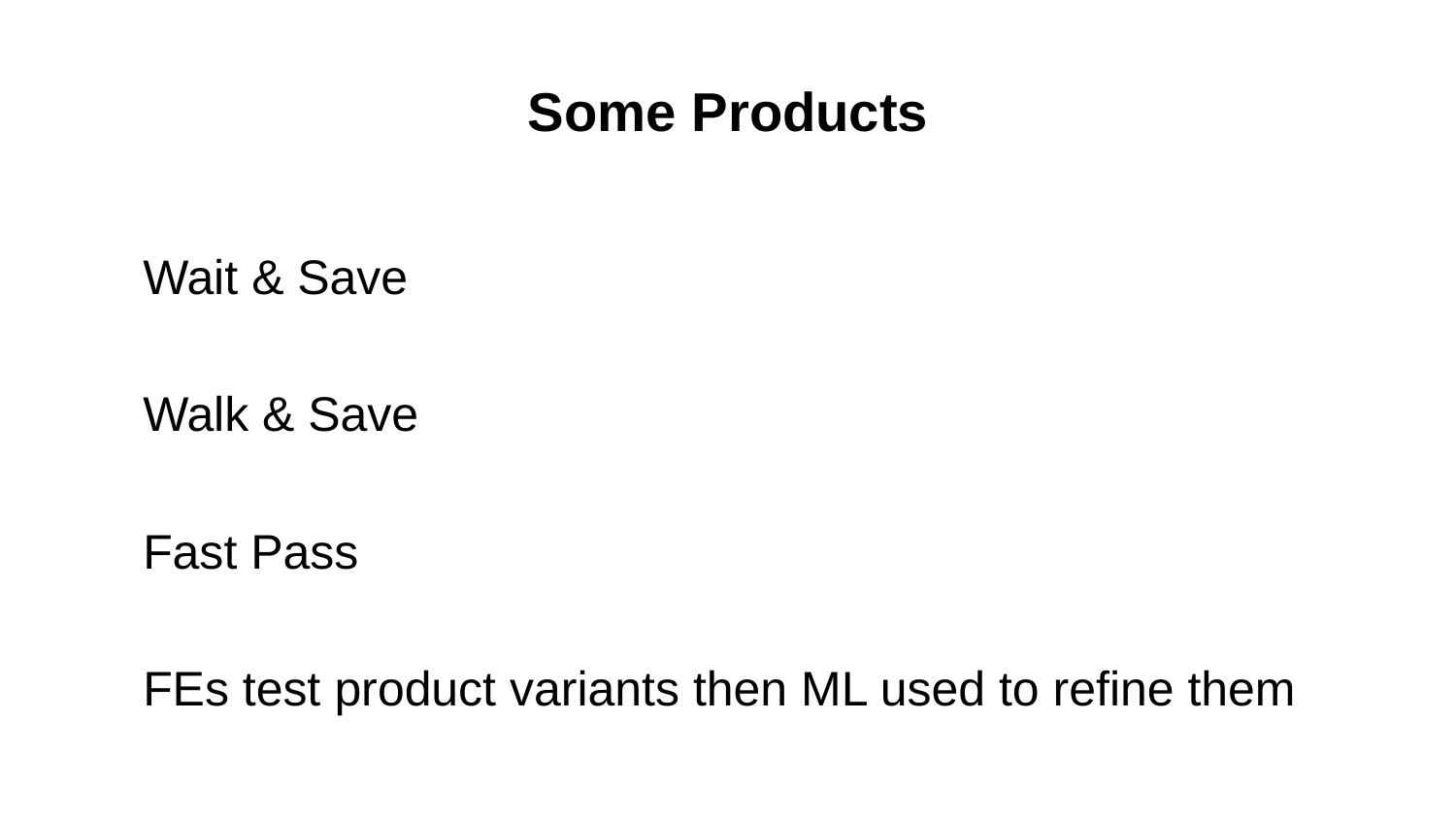

# Some Products

Wait & Save

Walk & Save

Fast Pass

FEs test product variants then ML used to refine them